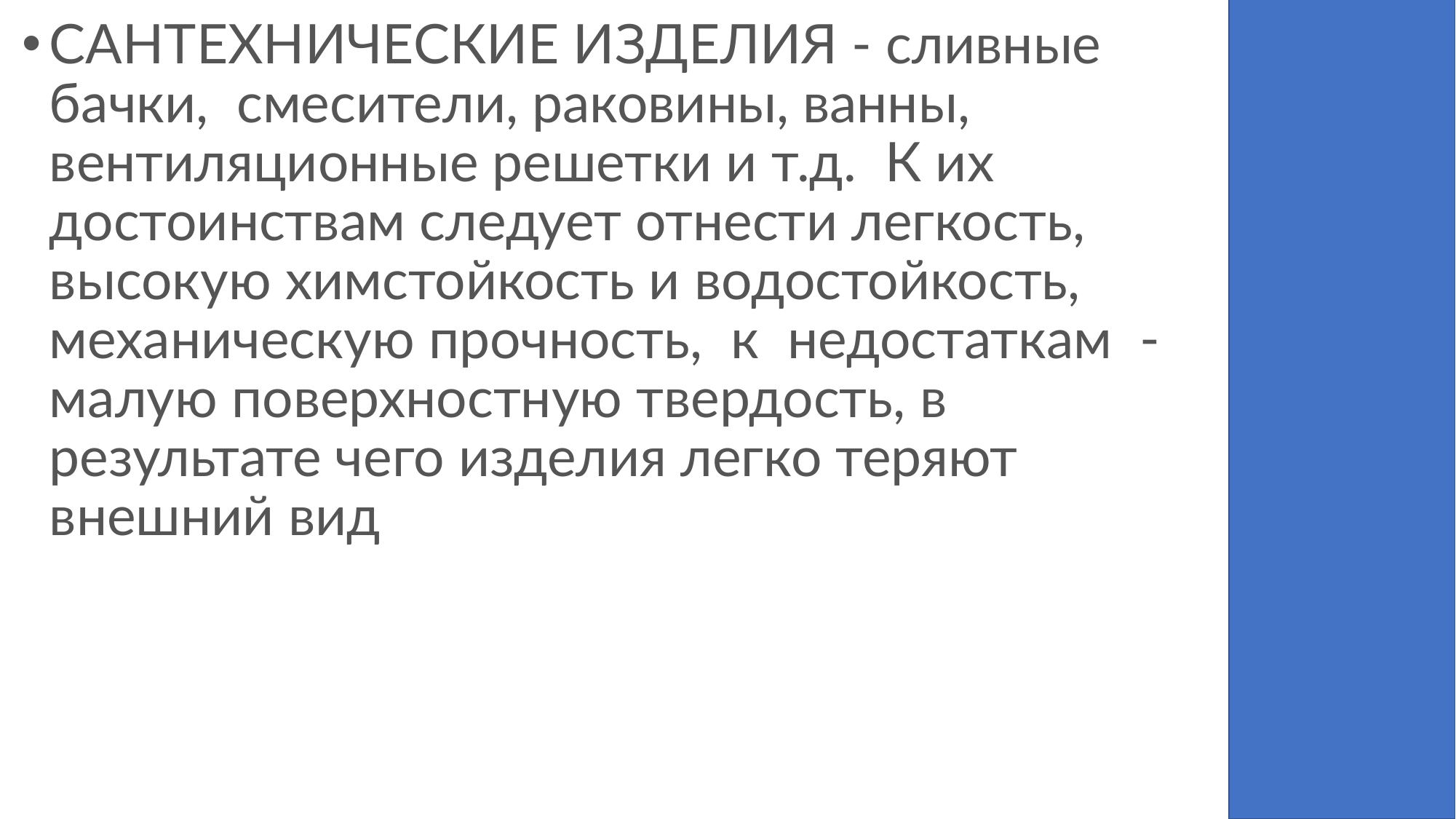

САНТЕХНИЧЕСКИЕ ИЗДЕЛИЯ - сливные бачки,  смесители, раковины, ванны,  вентиляционные решетки и т.д.  К их достоинствам следует отнести легкость, высокую химстойкость и водостойкость, механическую прочность,  к  недостаткам  - малую поверхностную твердость, в результате чего изделия легко теряют внешний вид